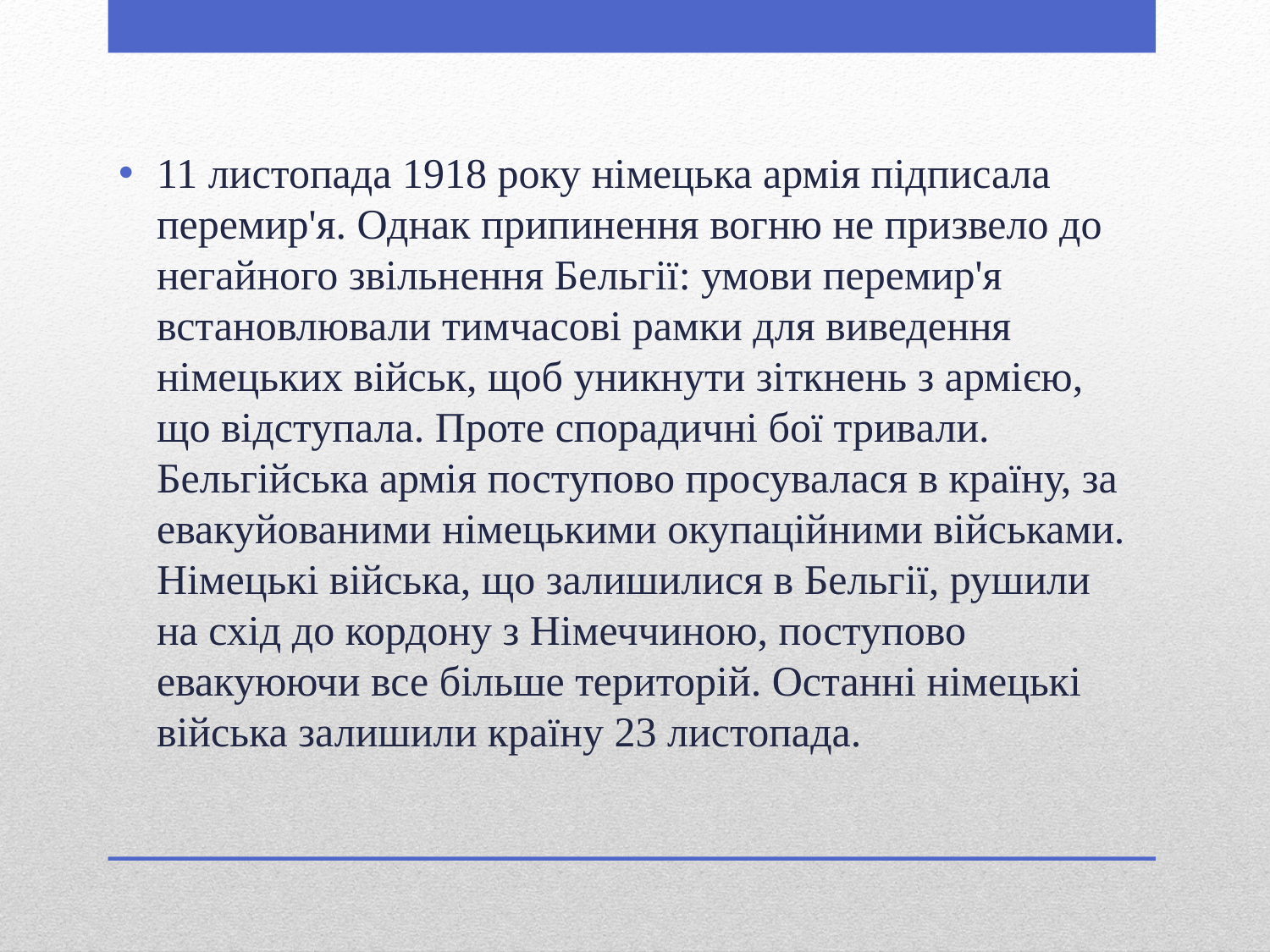

11 листопада 1918 року німецька армія підписала перемир'я. Однак припинення вогню не призвело до негайного звільнення Бельгії: умови перемир'я встановлювали тимчасові рамки для виведення німецьких військ, щоб уникнути зіткнень з армією, що відступала. Проте спорадичні бої тривали. Бельгійська армія поступово просувалася в країну, за евакуйованими німецькими окупаційними військами. Німецькі війська, що залишилися в Бельгії, рушили на схід до кордону з Німеччиною, поступово евакуюючи все більше територій. Останні німецькі війська залишили країну 23 листопада.